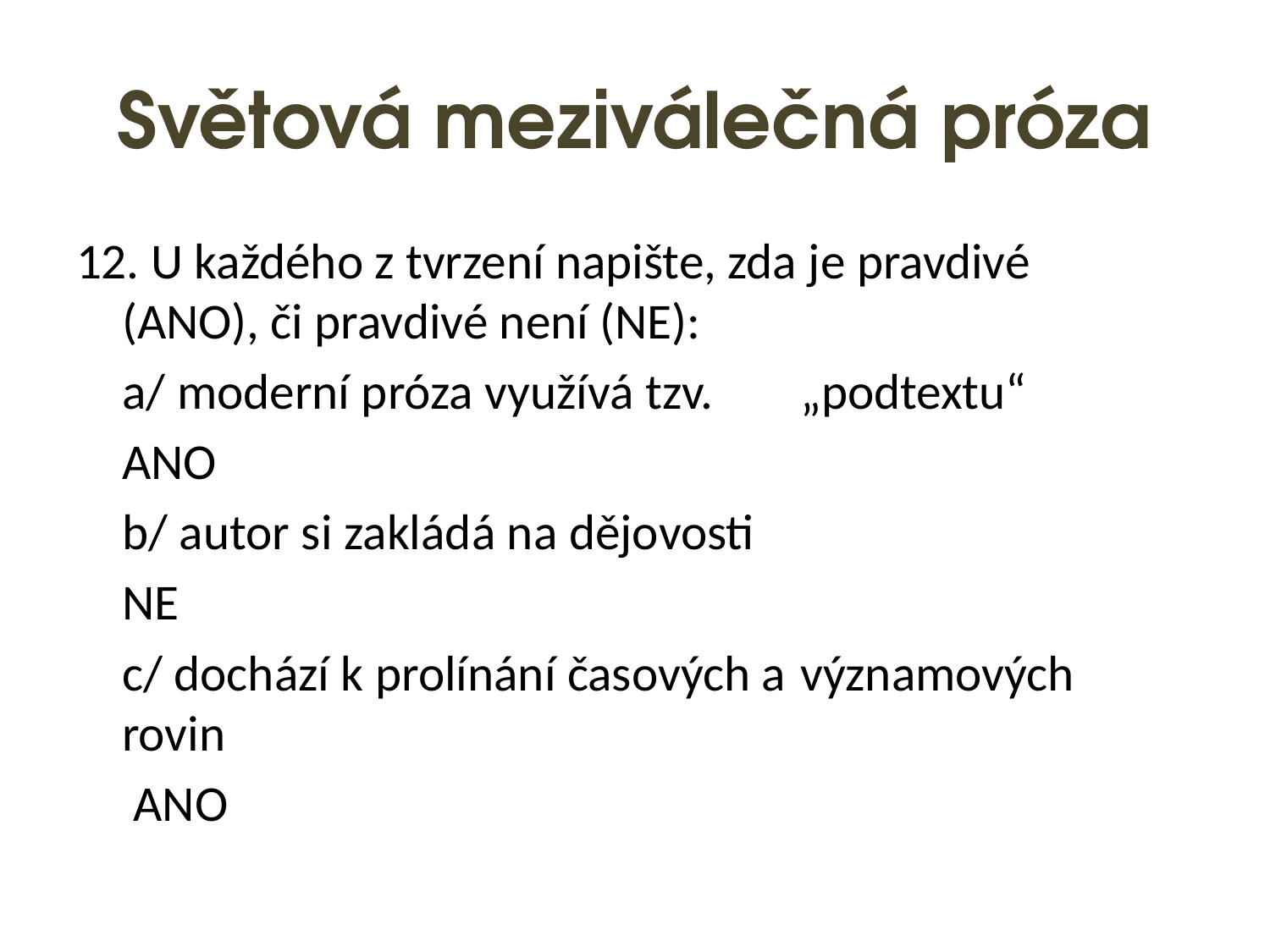

# Světová meziválečná próza
12. U každého z tvrzení napište, zda je pravdivé (ANO), či pravdivé není (NE):
		a/ moderní próza využívá tzv. 	„podtextu“
					ANO
		b/ autor si zakládá na dějovosti
					NE
		c/ dochází k prolínání časových a 	významových rovin
					 ANO